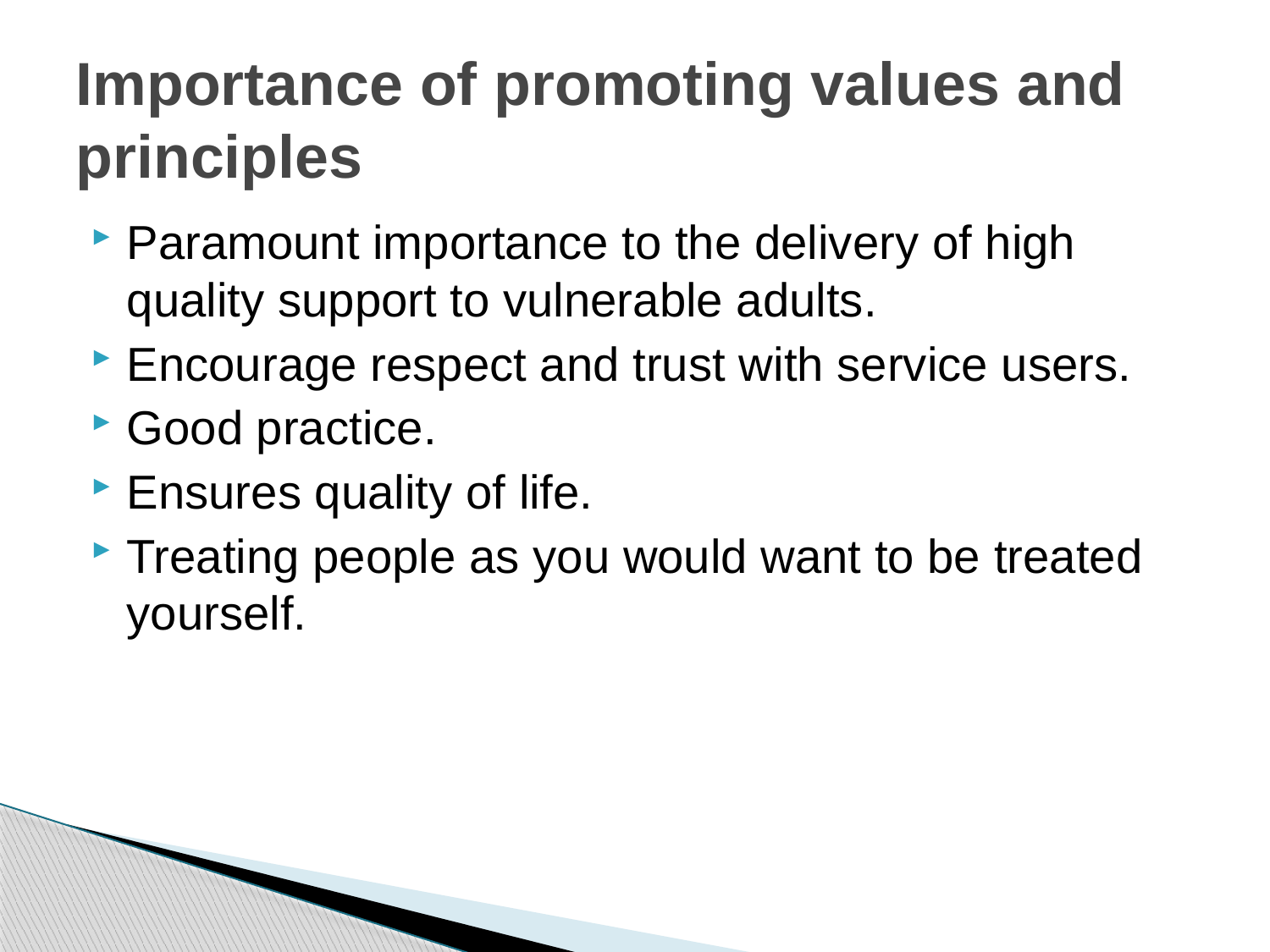

# Importance of promoting values and principles
Paramount importance to the delivery of high quality support to vulnerable adults.
Encourage respect and trust with service users.
Good practice.
Ensures quality of life.
Treating people as you would want to be treated yourself.